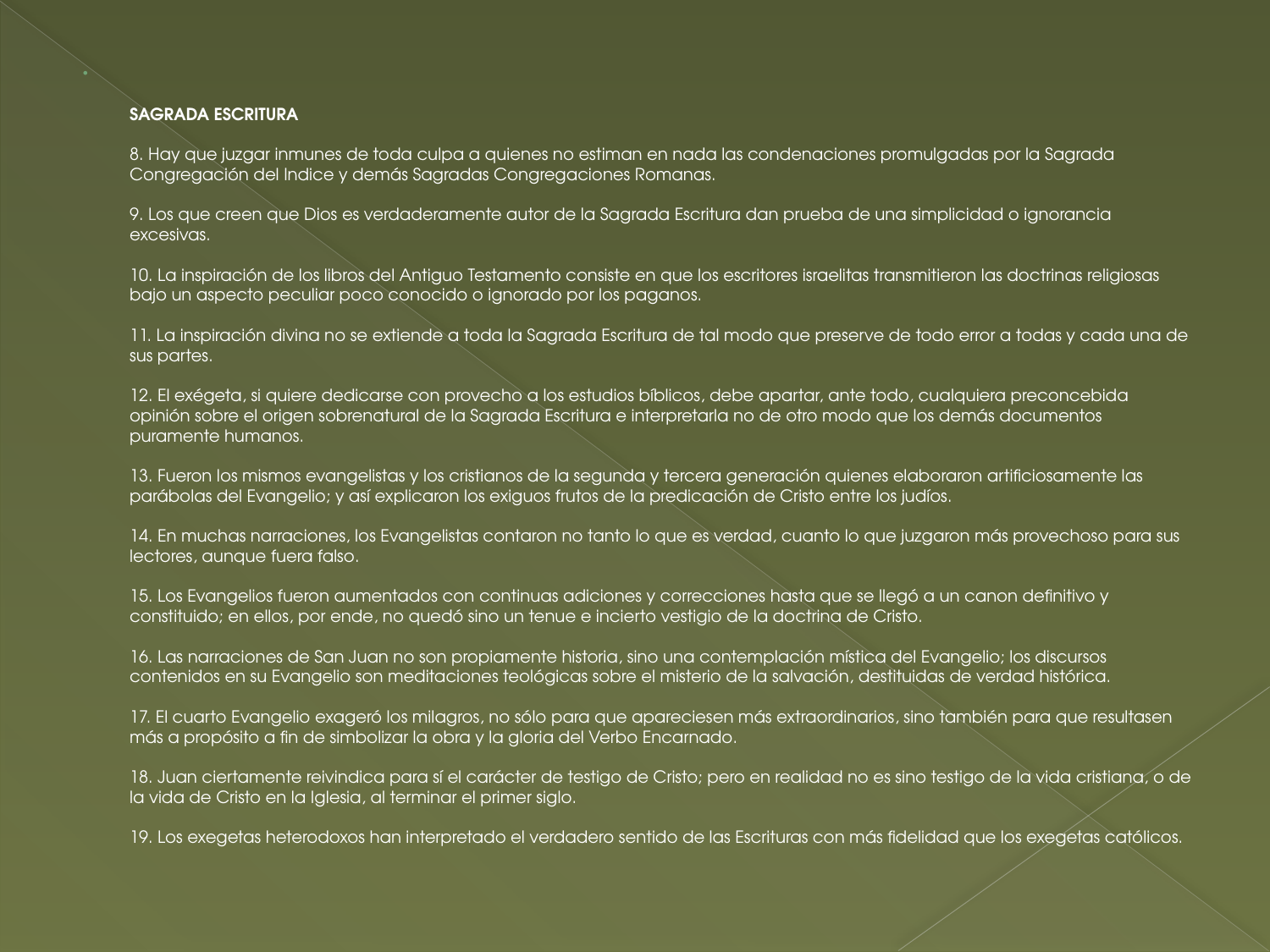

SAGRADA ESCRITURA 
8. Hay que juzgar inmunes de toda culpa a quienes no estiman en nada las condenaciones promulgadas por la Sagrada Congregación del Indice y demás Sagradas Congregaciones Romanas. 
9. Los que creen que Dios es verdaderamente autor de la Sagrada Escritura dan prueba de una simplicidad o ignorancia excesivas. 
10. La inspiración de los libros del Antiguo Testamento consiste en que los escritores israelitas transmitieron las doctrinas religiosas bajo un aspecto peculiar poco conocido o ignorado por los paganos. 
11. La inspiración divina no se extiende a toda la Sagrada Escritura de tal modo que preserve de todo error a todas y cada una de sus partes. 
12. El exégeta, si quiere dedicarse con provecho a los estudios bíblicos, debe apartar, ante todo, cualquiera preconcebida opinión sobre el origen sobrenatural de la Sagrada Escritura e interpretarla no de otro modo que los demás documentos puramente humanos. 
13. Fueron los mismos evangelistas y los cristianos de la segunda y tercera generación quienes elaboraron artificiosamente las parábolas del Evangelio; y así explicaron los exiguos frutos de la predicación de Cristo entre los judíos. 
14. En muchas narraciones, los Evangelistas contaron no tanto lo que es verdad, cuanto lo que juzgaron más provechoso para sus lectores, aunque fuera falso. 
15. Los Evangelios fueron aumentados con continuas adiciones y correcciones hasta que se llegó a un canon definitivo y constituido; en ellos, por ende, no quedó sino un tenue e incierto vestigio de la doctrina de Cristo. 
16. Las narraciones de San Juan no son propiamente historia, sino una contemplación mística del Evangelio; los discursos contenidos en su Evangelio son meditaciones teológicas sobre el misterio de la salvación, destituidas de verdad histórica. 
17. El cuarto Evangelio exageró los milagros, no sólo para que apareciesen más extraordinarios, sino también para que resultasen más a propósito a fin de simbolizar la obra y la gloria del Verbo Encarnado. 
18. Juan ciertamente reivindica para sí el carácter de testigo de Cristo; pero en realidad no es sino testigo de la vida cristiana, o de la vida de Cristo en la Iglesia, al terminar el primer siglo. 
19. Los exegetas heterodoxos han interpretado el verdadero sentido de las Escrituras con más fidelidad que los exegetas católicos.